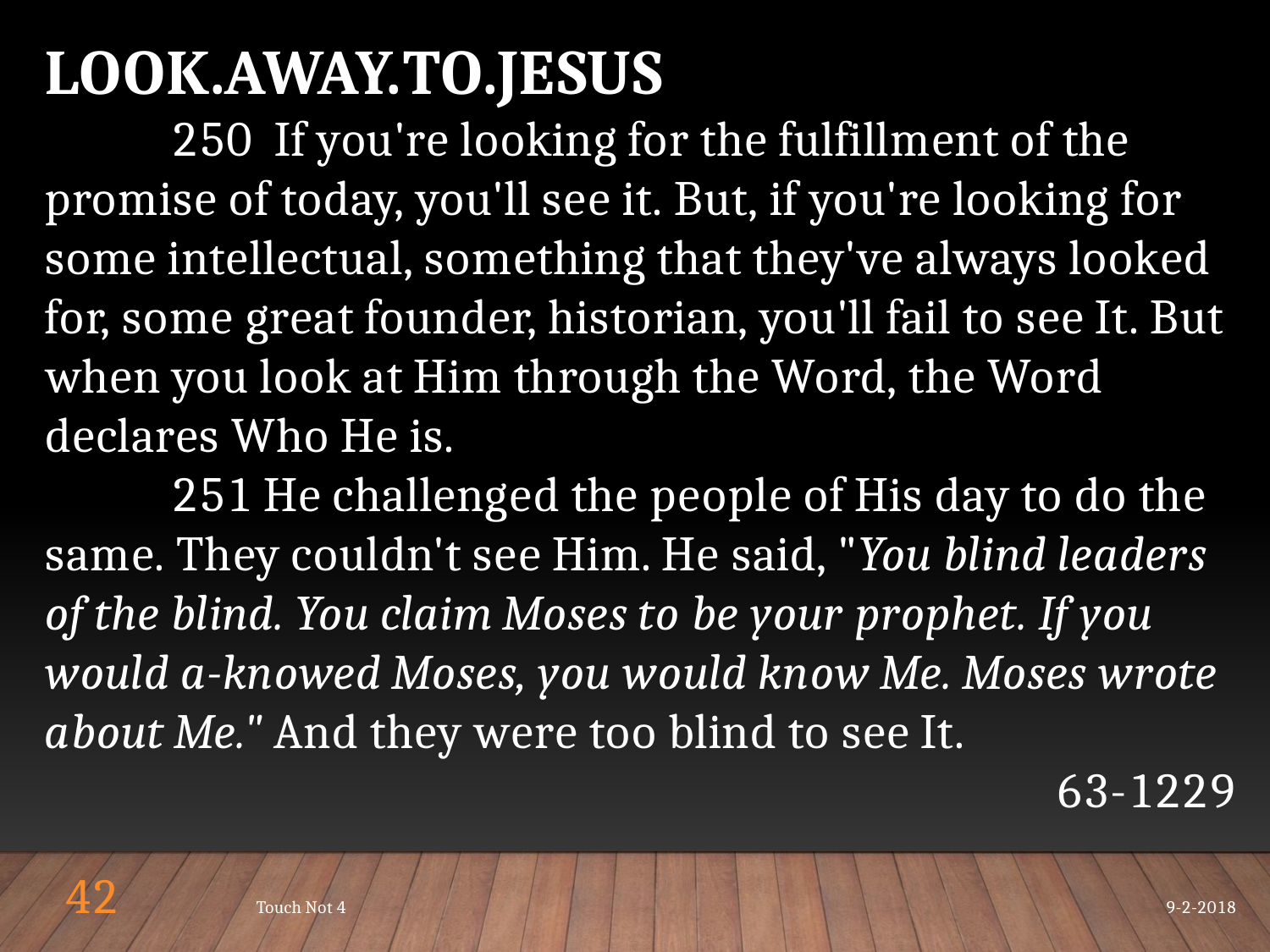

LOOK.AWAY.TO.JESUS
	250  If you're looking for the fulfillment of the promise of today, you'll see it. But, if you're looking for some intellectual, something that they've always looked for, some great founder, historian, you'll fail to see It. But when you look at Him through the Word, the Word declares Who He is.
	251 He challenged the people of His day to do the same. They couldn't see Him. He said, "You blind leaders of the blind. You claim Moses to be your prophet. If you would a-knowed Moses, you would know Me. Moses wrote about Me." And they were too blind to see It.
63-1229
42
Touch Not 4
9-2-2018